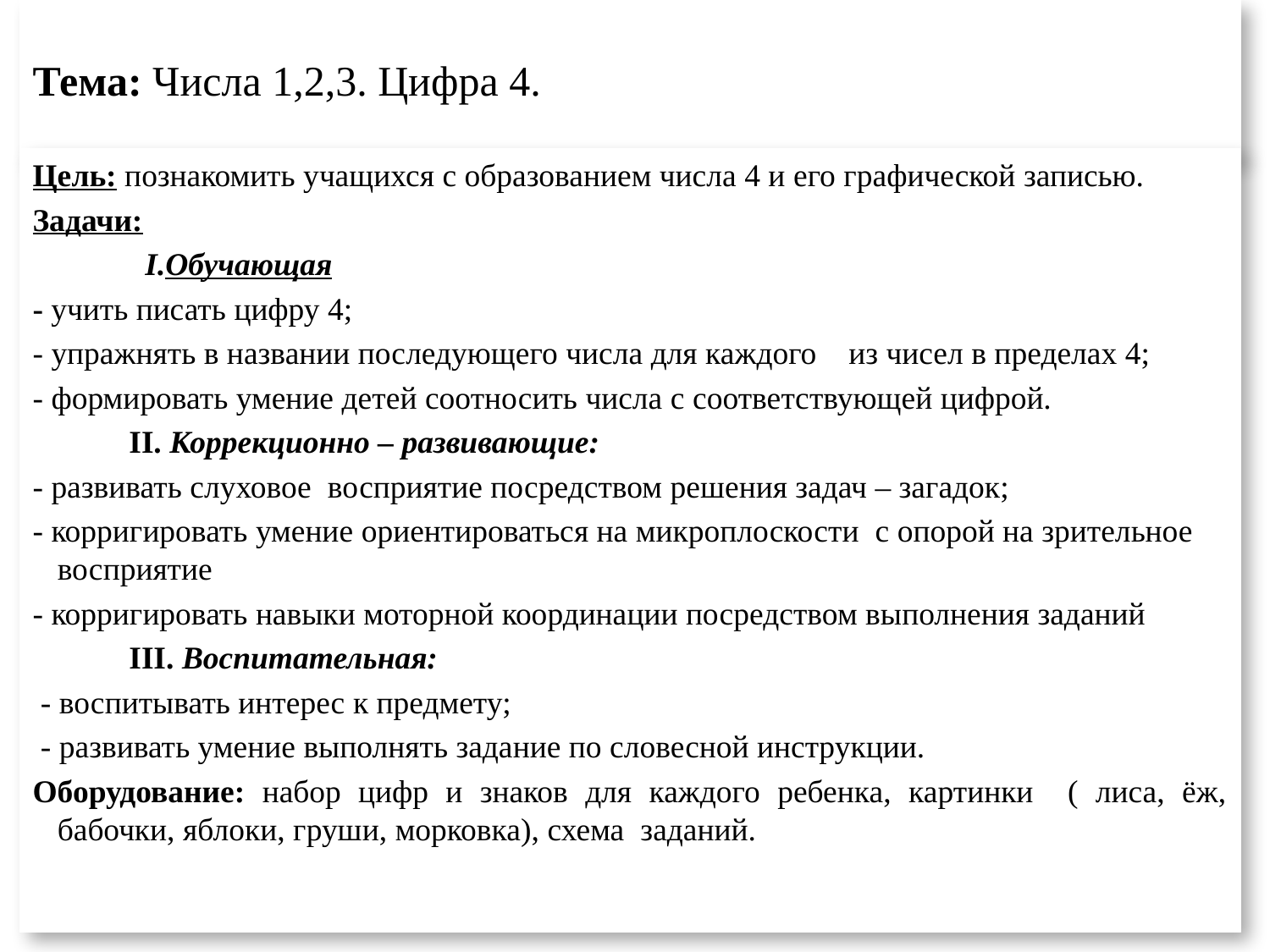

# Тема: Числа 1,2,3. Цифра 4.
Цель: познакомить учащихся с образованием числа 4 и его графической записью.
Задачи:
              I.Обучающая
- учить писать цифру 4;
- упражнять в названии последующего числа для каждого    из чисел в пределах 4;
- формировать умение детей соотносить числа с соответствующей цифрой.
            II. Коррекционно – развивающие:
- развивать слуховое  восприятие посредством решения задач – загадок;
- корригировать умение ориентироваться на микроплоскости  с опорой на зрительное восприятие
- корригировать навыки моторной координации посредством выполнения заданий
            III. Воспитательная:
 - воспитывать интерес к предмету;
 - развивать умение выполнять задание по словесной инструкции.
Оборудование: набор цифр и знаков для каждого ребенка, картинки  ( лиса, ёж, бабочки, яблоки, груши, морковка), схема  заданий.